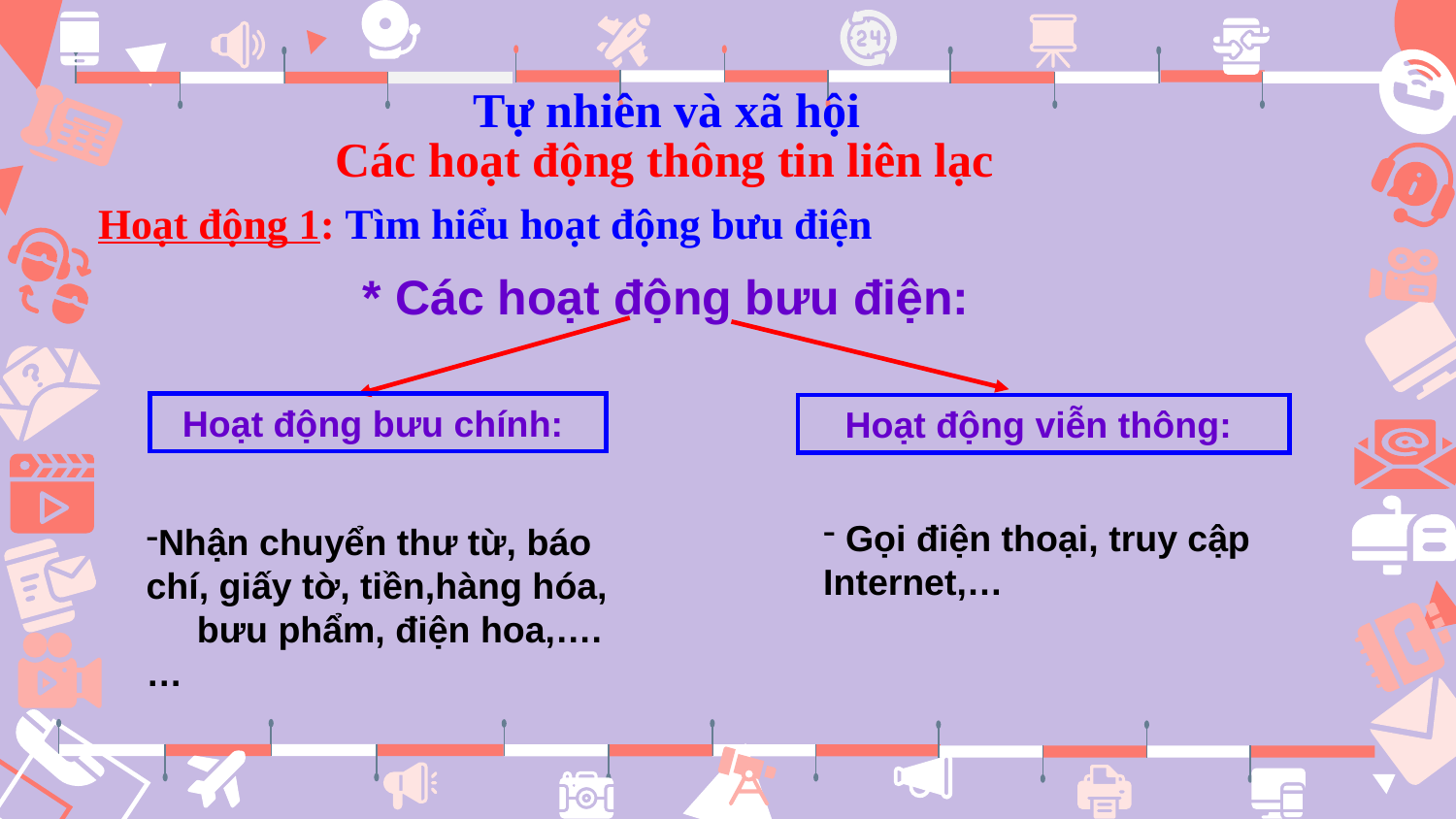

Tự nhiên và xã hội

Các hoạt động thông tin liên lạc

Hoạt động 1: Tìm hiểu hoạt động bưu điện

* Các hoạt động bưu điện:

Hoạt động bưu chính:
Hoạt động viễn thông:

 Gọi điện thoại, truy cập Internet,…
Nhận chuyển thư từ, báo chí, giấy tờ, tiền,hàng hóa,      bưu phẩm, điện hoa,…. …